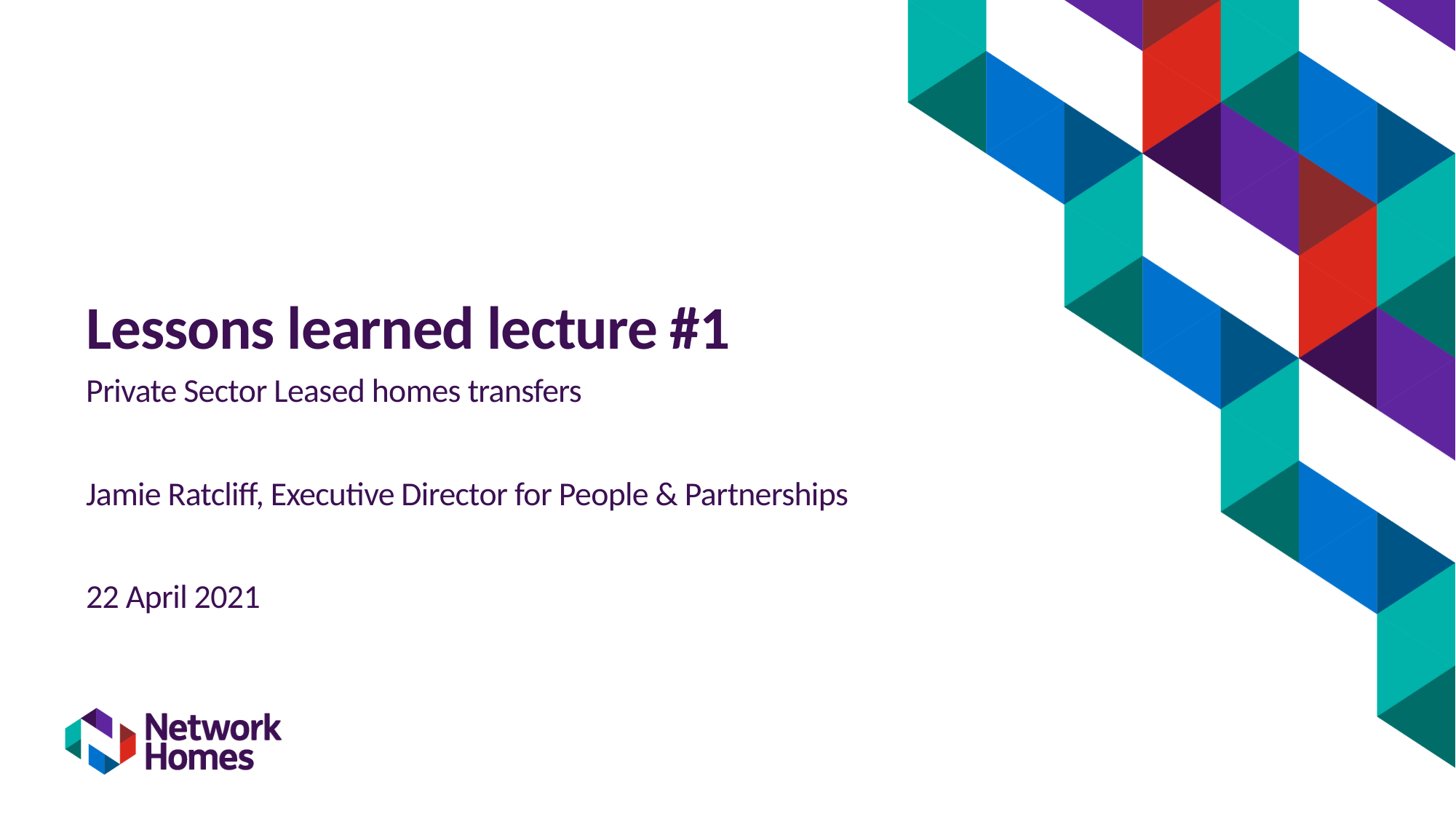

# Lessons learned lecture #1
Private Sector Leased homes transfers

Jamie Ratcliff, Executive Director for People & Partnerships

22 April 2021